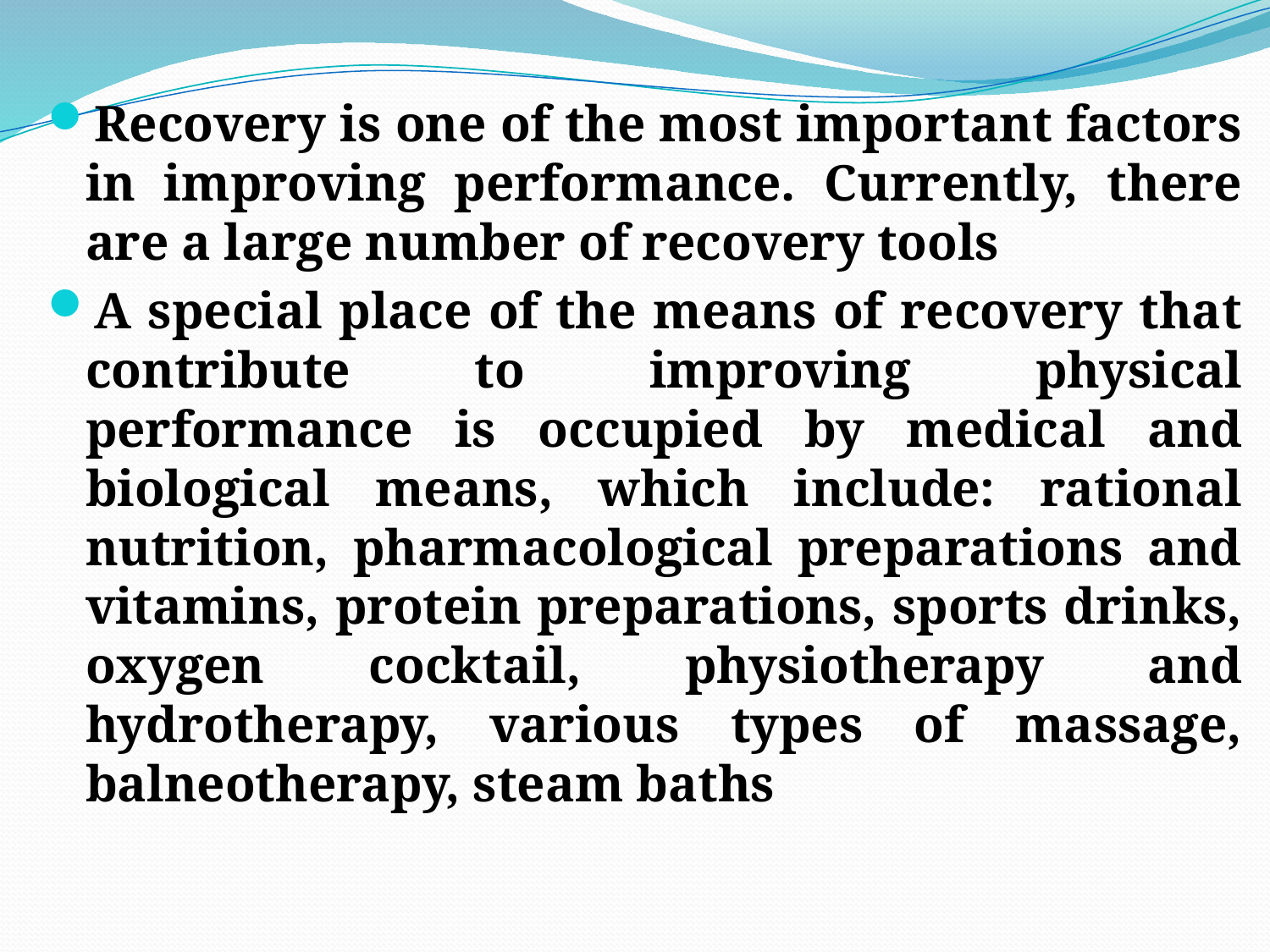

Recovery is one of the most important factors in improving performance. Currently, there are a large number of recovery tools
A special place of the means of recovery that contribute to improving physical performance is occupied by medical and biological means, which include: rational nutrition, pharmacological preparations and vitamins, protein preparations, sports drinks, oxygen cocktail, physiotherapy and hydrotherapy, various types of massage, balneotherapy, steam baths